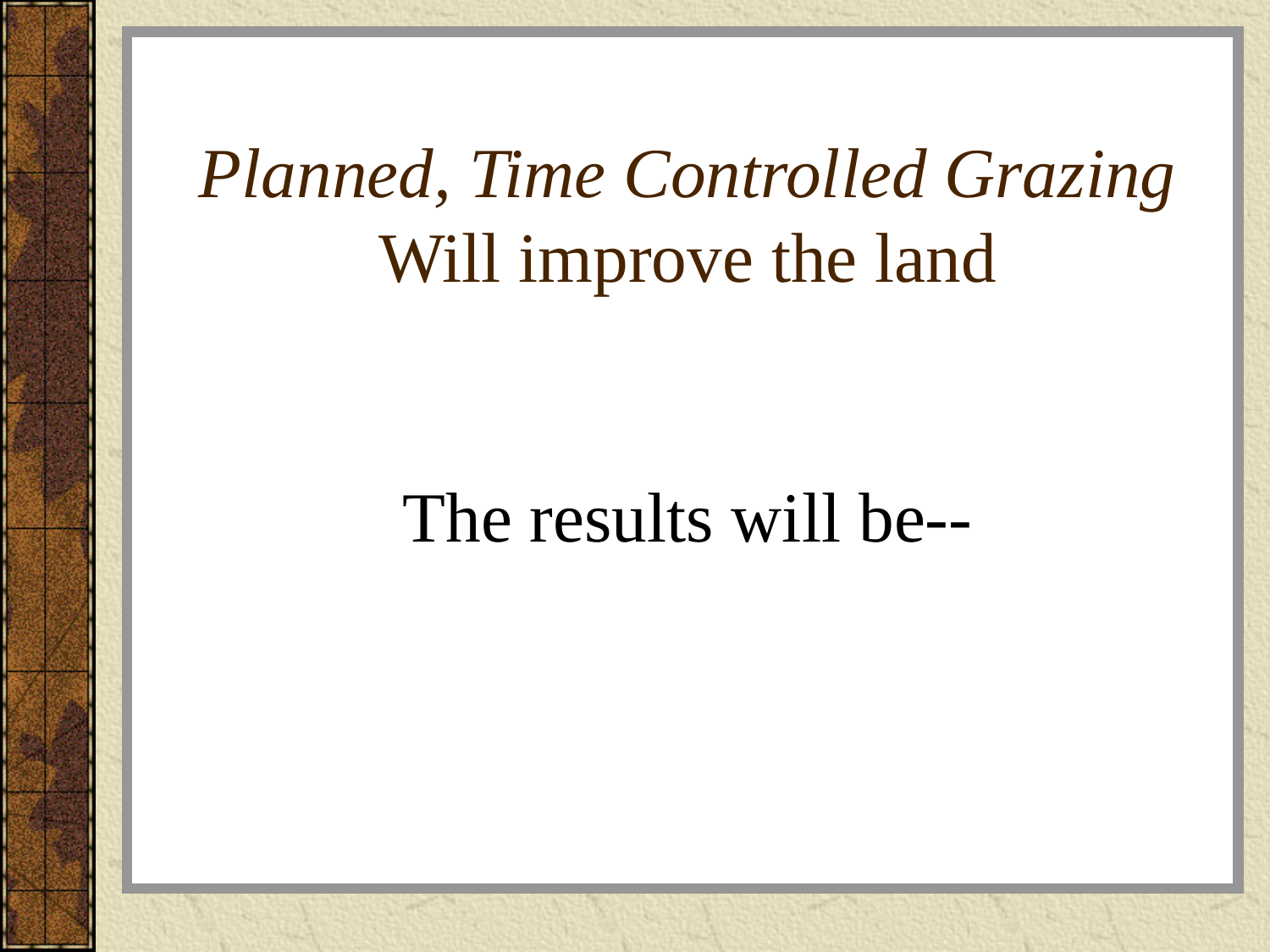

# Planned, Time Controlled Grazing Will improve the land
The results will be--